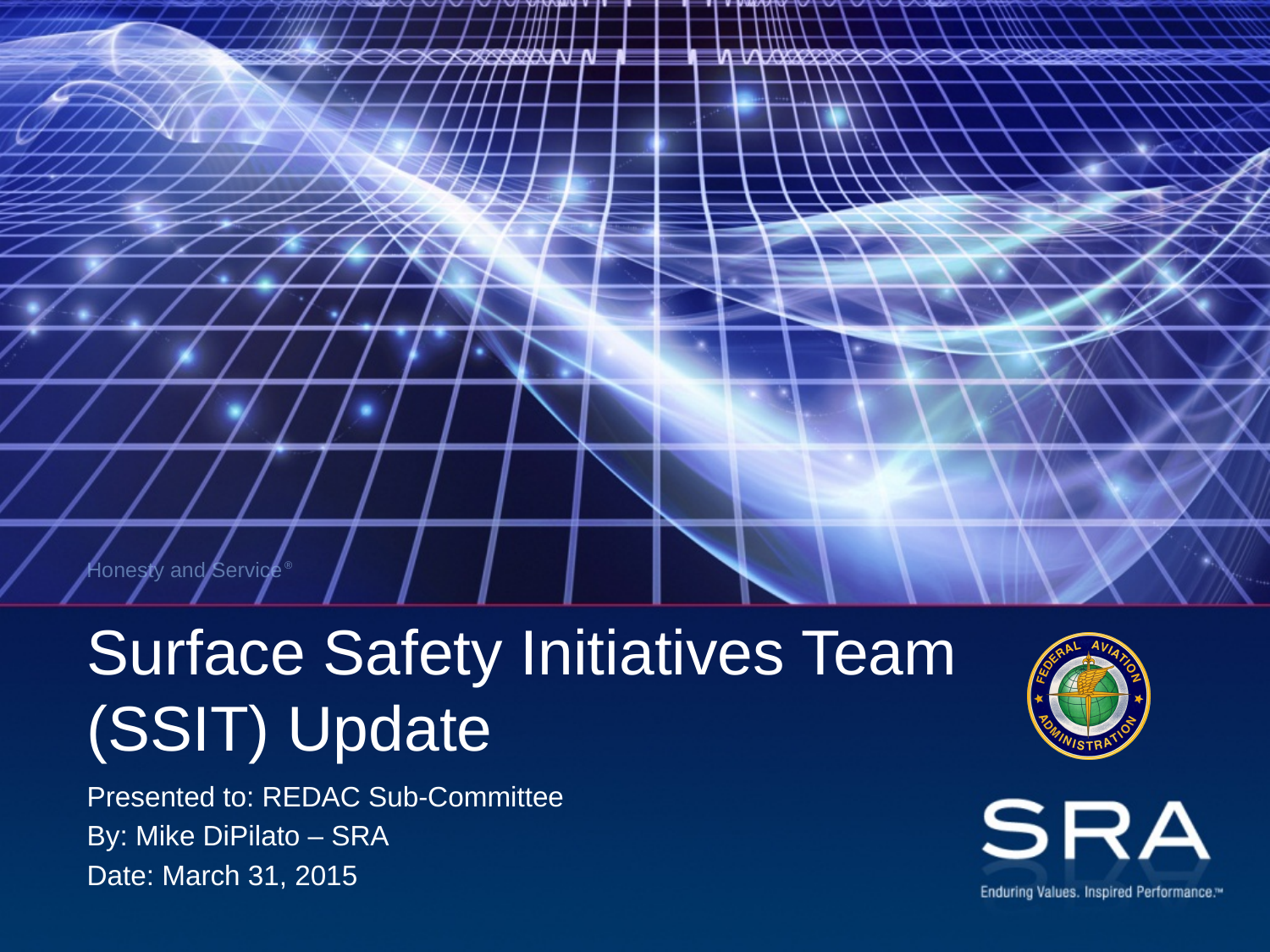

# Surface Safety Initiatives Team (SSIT) Update
Presented to: REDAC Sub-Committee
By: Mike DiPilato – SRA
Date: March 31, 2015